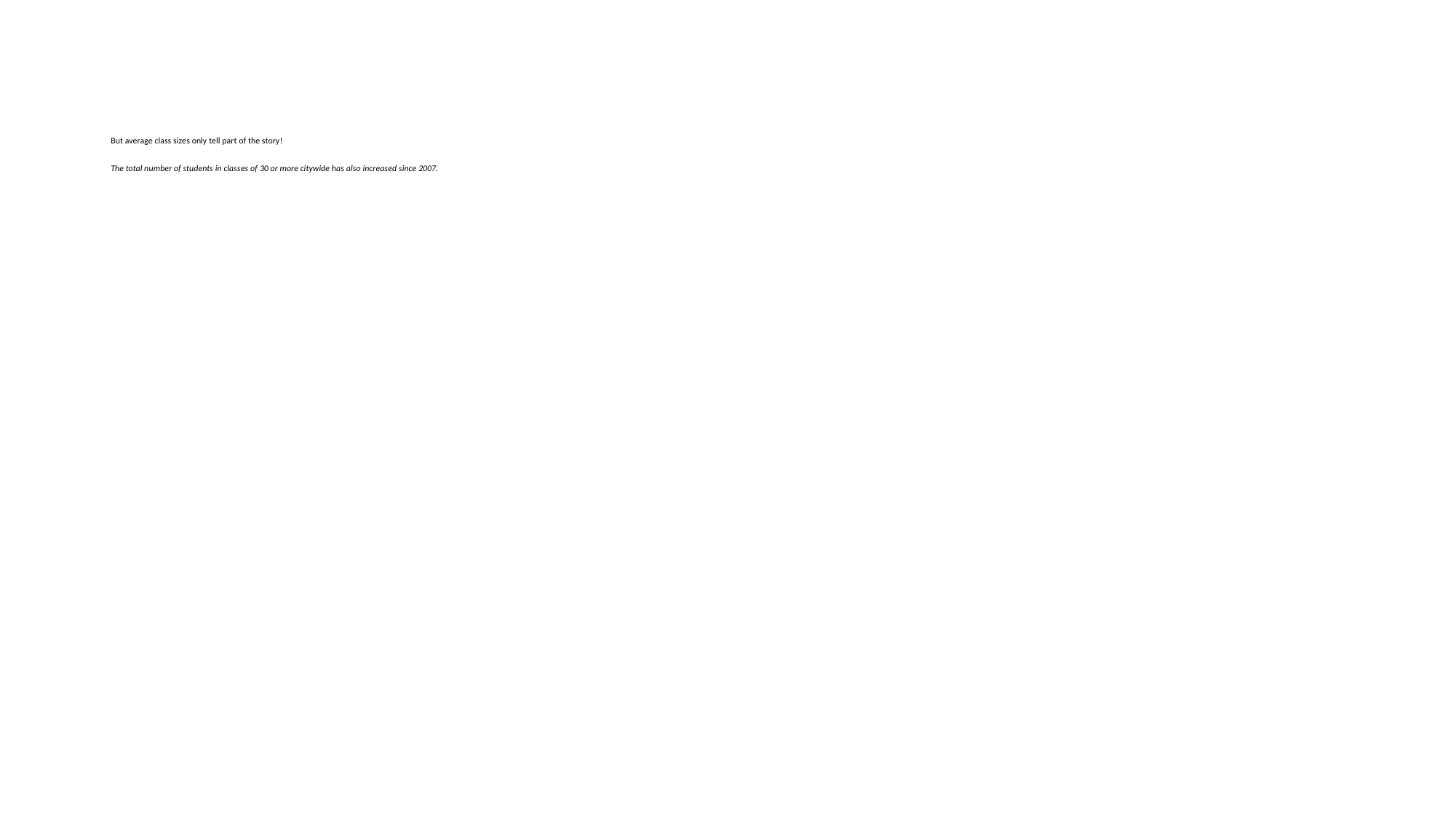

# But average class sizes only tell part of the story! The total number of students in classes of 30 or more citywide has also increased since 2007.